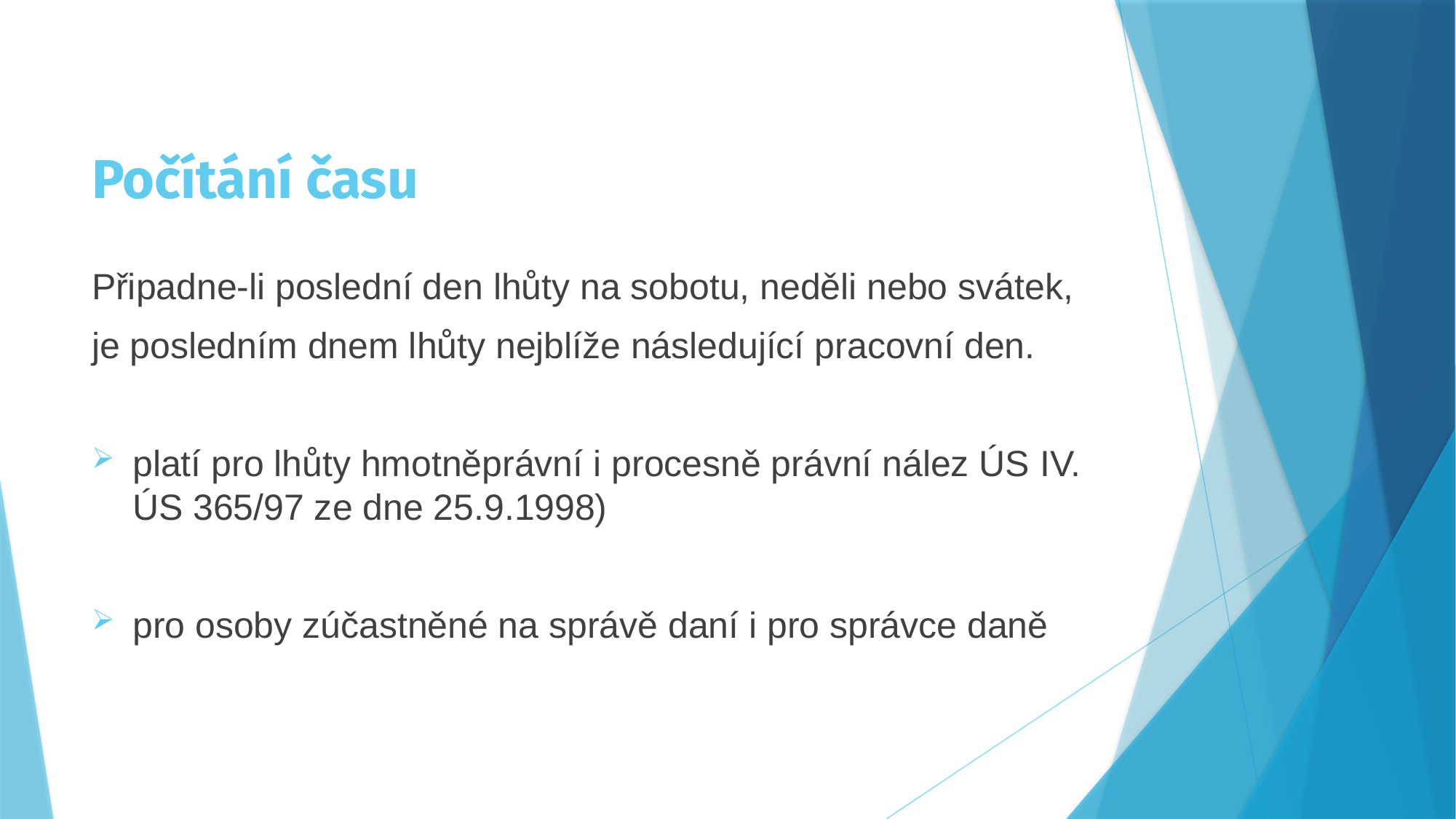

# Počítání času
Připadne-li poslední den lhůty na sobotu, neděli nebo svátek,
je posledním dnem lhůty nejblíže následující pracovní den.

platí pro lhůty hmotněprávní i procesně právní nález ÚS IV. ÚS 365/97 ze dne 25.9.1998)

pro osoby zúčastněné na správě daní i pro správce daně